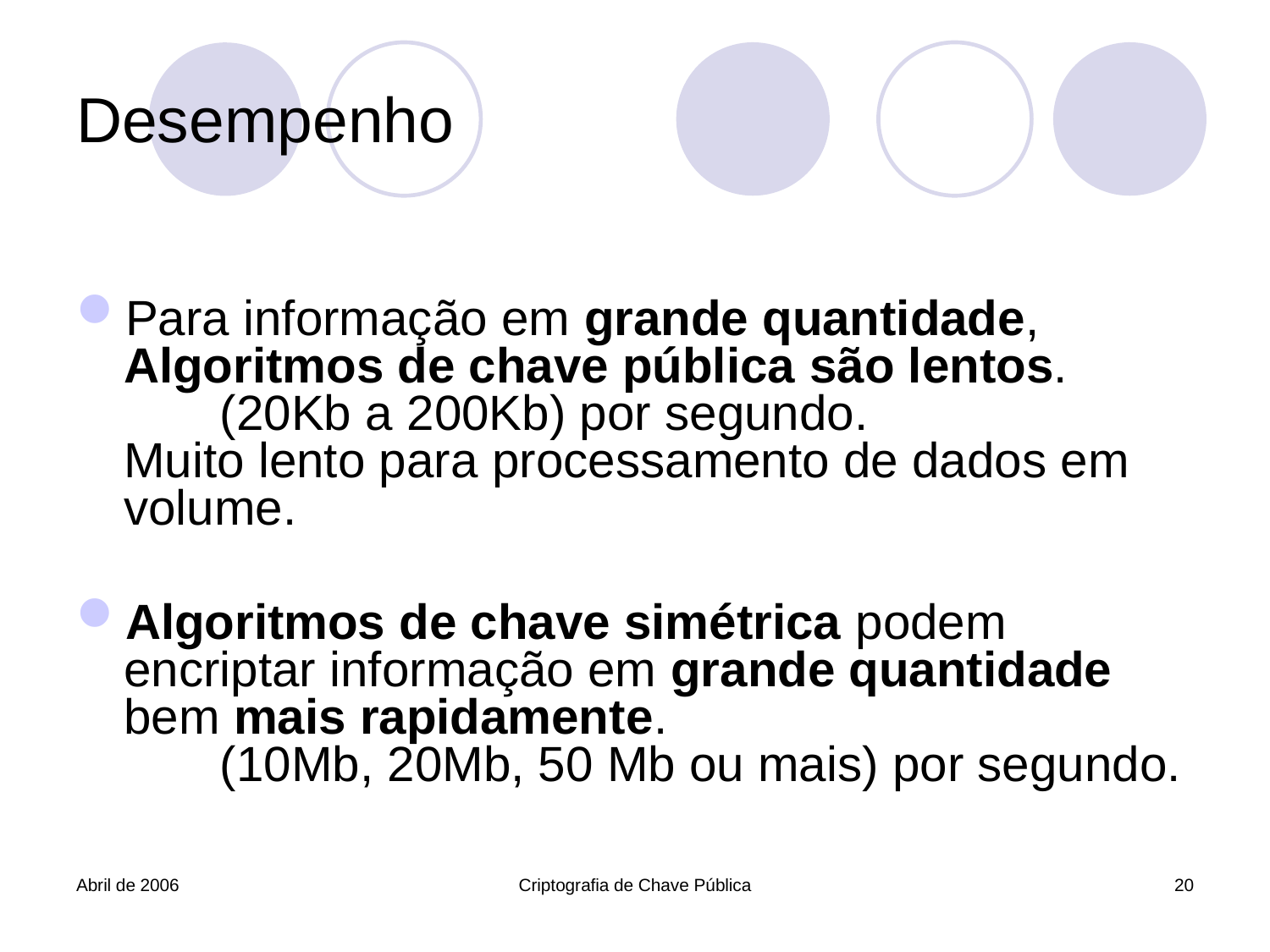

# Desempenho

Para informação em grande quantidade, Algoritmos de chave pública são lentos.
       (20Kb a 200Kb) por segundo.
Muito lento para processamento de dados em volume.

Algoritmos de chave simétrica podem encriptar informação em grande quantidade bem mais rapidamente.
       (10Mb, 20Mb, 50 Mb ou mais) por segundo.

Abril de 2006
Criptografia de Chave Pública
20